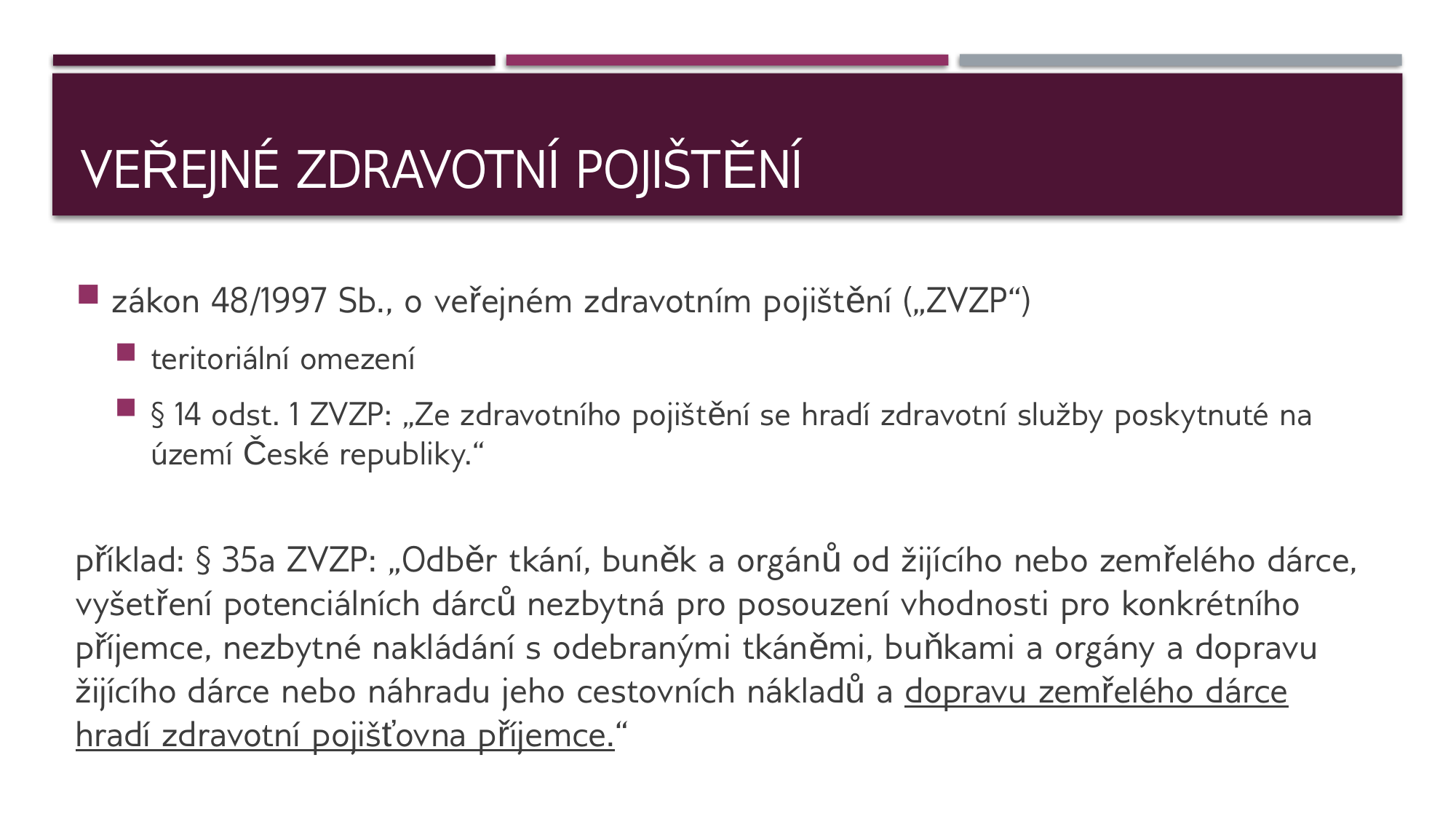

# Veřejné zdravotní pojištění
zákon 48/1997 Sb., o veřejném zdravotním pojištění („ZVZP“)
teritoriální omezení
§ 14 odst. 1 ZVZP: „Ze zdravotního pojištění se hradí zdravotní služby poskytnuté na území České republiky.“

příklad: § 35a ZVZP: „Odběr tkání, buněk a orgánů od žijícího nebo zemřelého dárce, vyšetření potenciálních dárců nezbytná pro posouzení vhodnosti pro konkrétního příjemce, nezbytné nakládání s odebranými tkáněmi, buňkami a orgány a dopravu žijícího dárce nebo náhradu jeho cestovních nákladů a dopravu zemřelého dárce hradí zdravotní pojišťovna příjemce.“